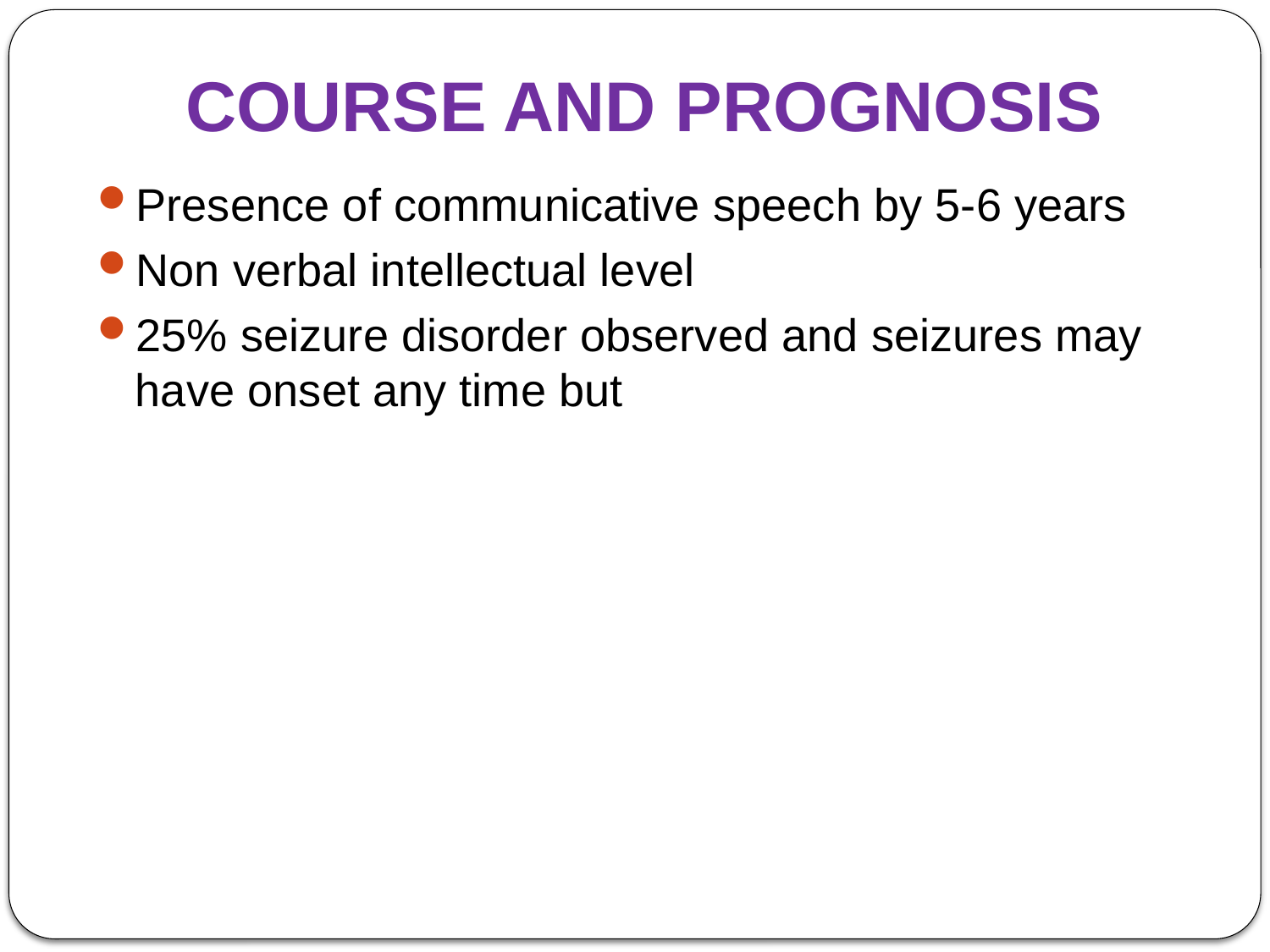

# COURSE AND PROGNOSIS
Presence of communicative speech by 5-6 years
Non verbal intellectual level
25% seizure disorder observed and seizures may have onset any time but